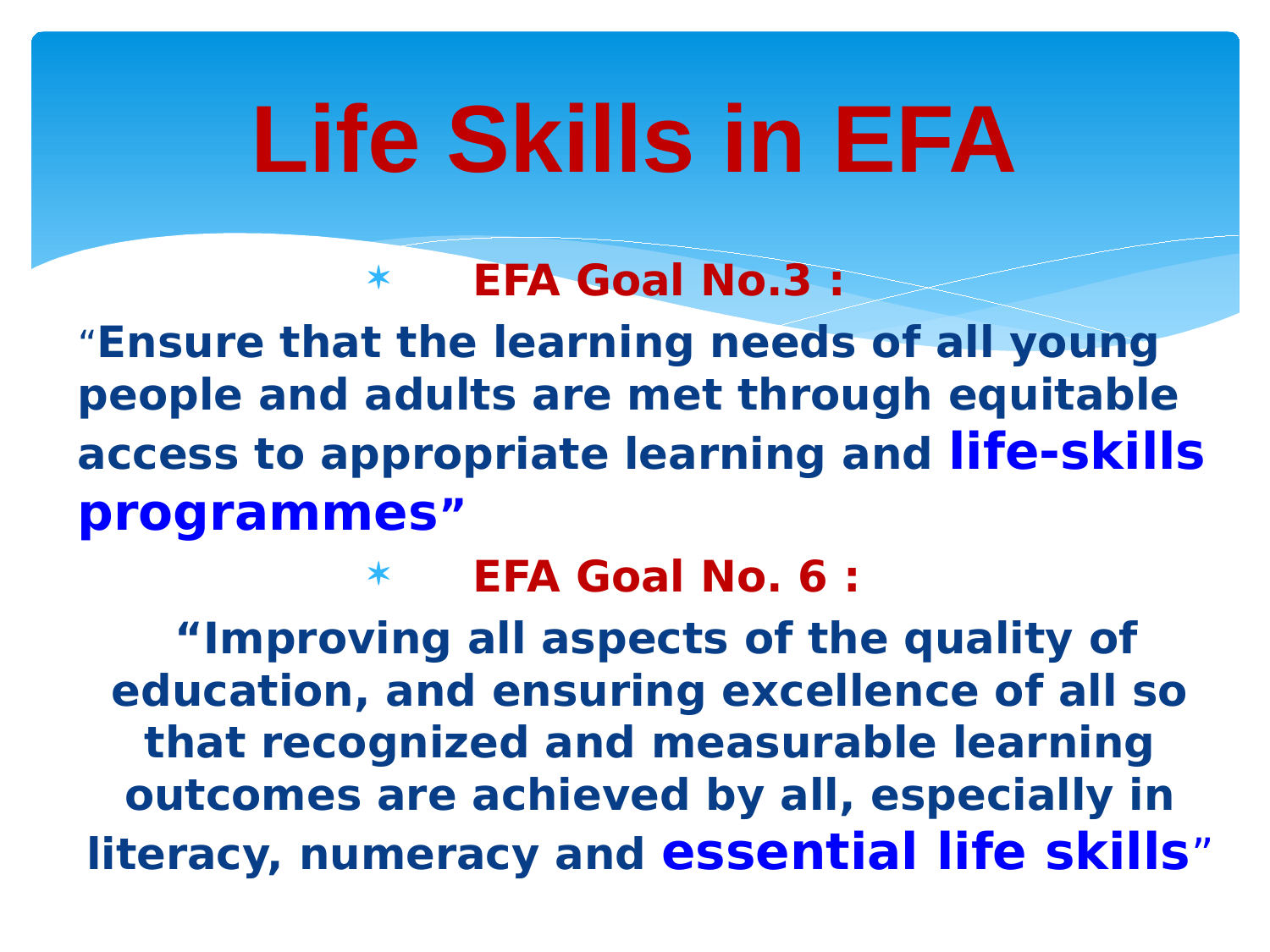

# Life Skills in EFA
EFA Goal No.3 :
“Ensure that the learning needs of all young people and adults are met through equitable access to appropriate learning and life-skills programmes”
EFA Goal No. 6 :
 “Improving all aspects of the quality of education, and ensuring excellence of all so that recognized and measurable learning outcomes are achieved by all, especially in literacy, numeracy and essential life skills”